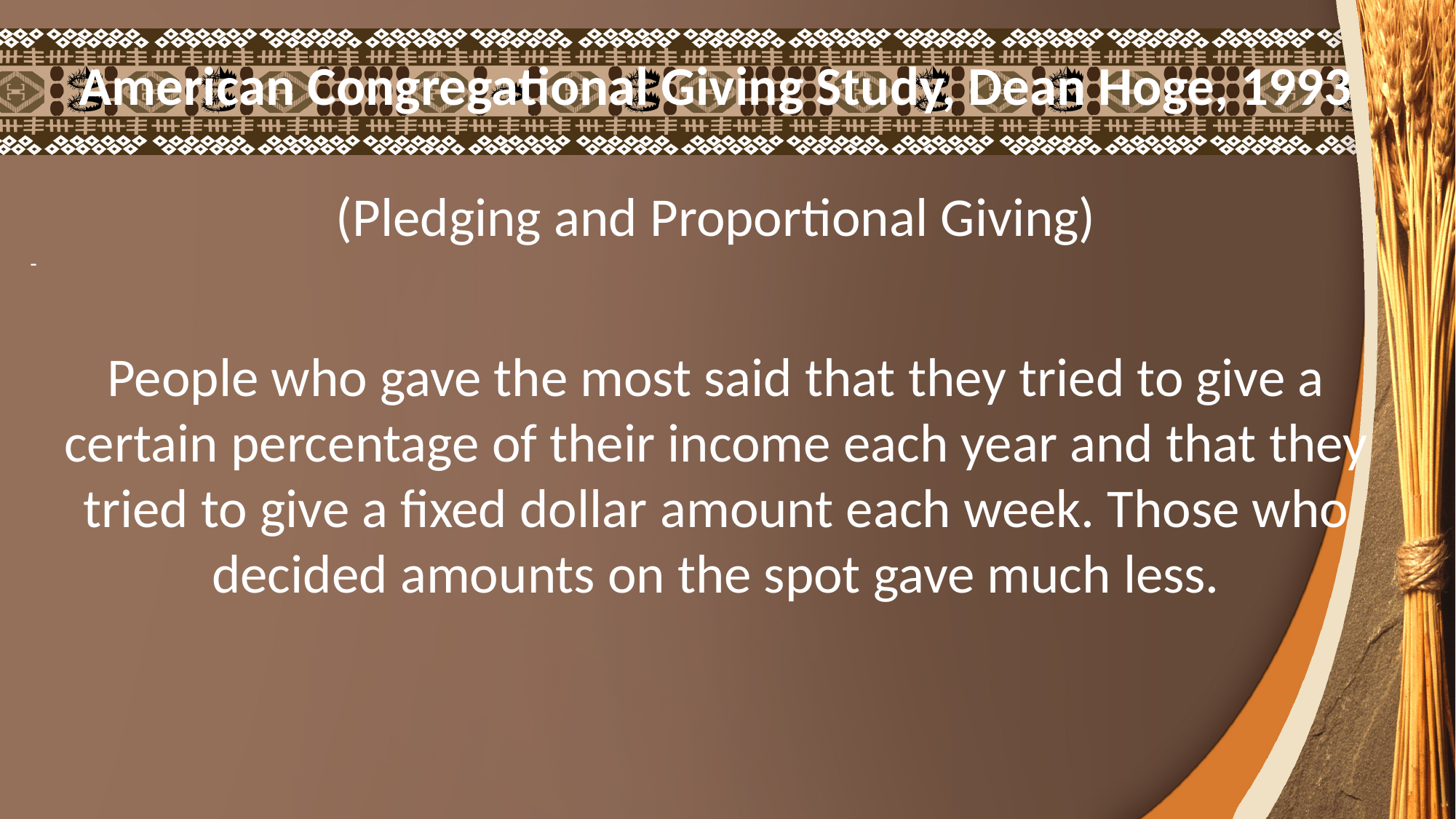

American Congregational Giving Study, Dean Hoge, 1993

(Pledging and Proportional Giving)
-

People who gave the most said that they tried to give a certain percentage of their income each year and that they tried to give a fixed dollar amount each week. Those who decided amounts on the spot gave much less.